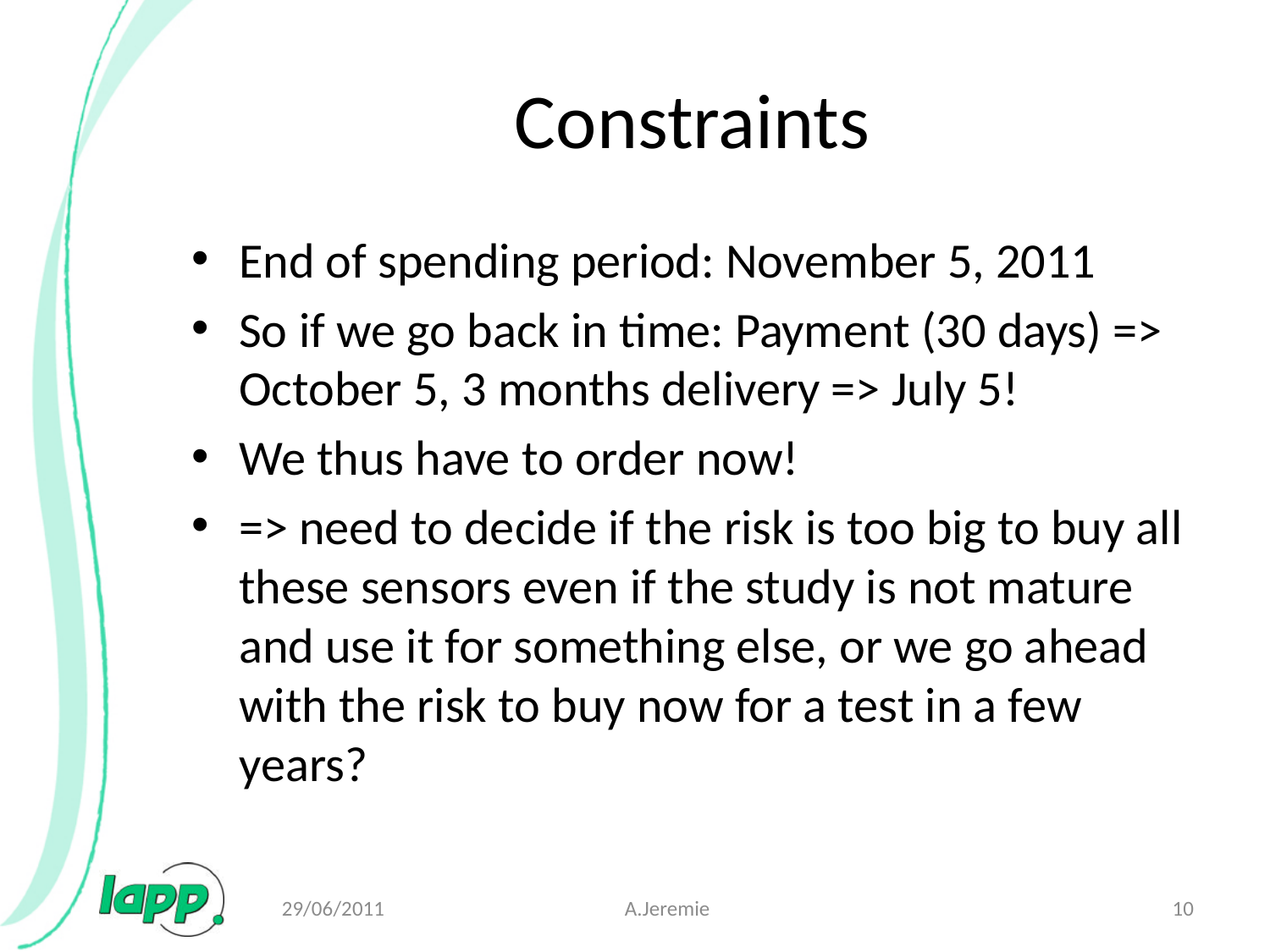

# Constraints
End of spending period: November 5, 2011
So if we go back in time: Payment (30 days) => October 5, 3 months delivery => July 5!
We thus have to order now!
=> need to decide if the risk is too big to buy all these sensors even if the study is not mature and use it for something else, or we go ahead with the risk to buy now for a test in a few years?
29/06/2011
A.Jeremie
10